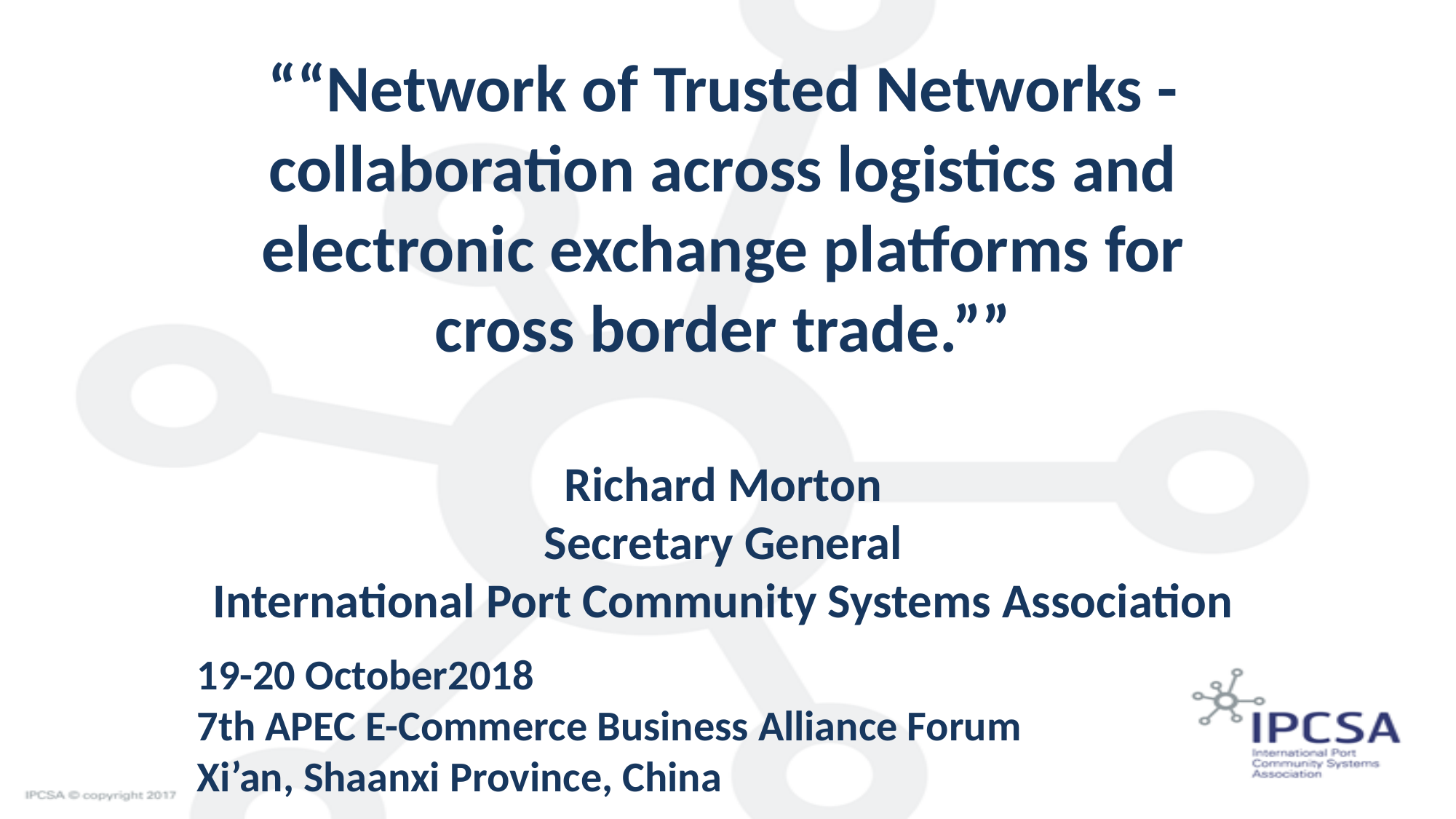

““Network of Trusted Networks - collaboration across logistics and electronic exchange platforms for cross border trade.””

Richard Morton
Secretary General
International Port Community Systems Association

19-20 October2018
7th APEC E-Commerce Business Alliance Forum
Xi’an, Shaanxi Province, China